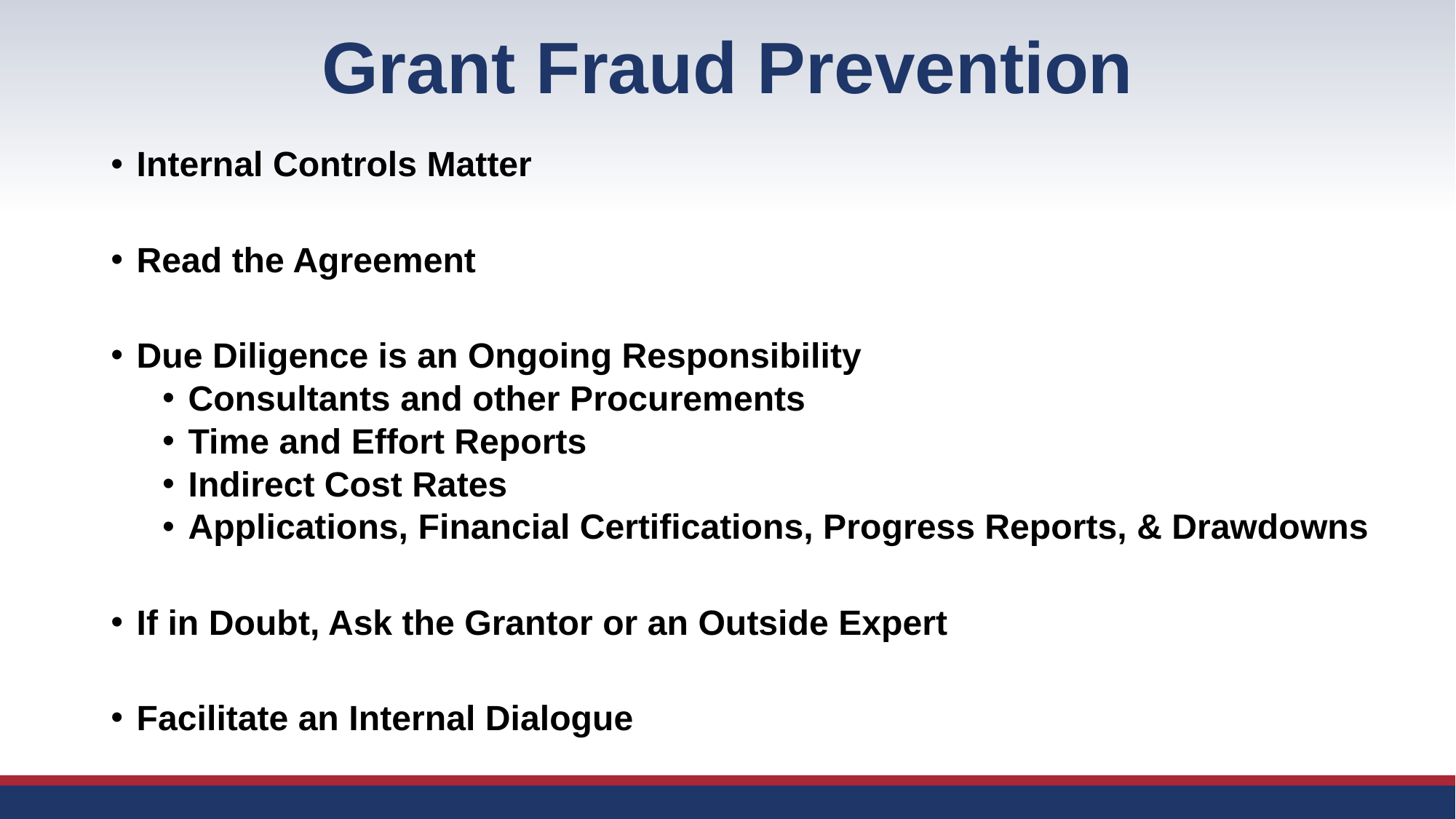

# Grant Fraud Prevention
Internal Controls Matter

Read the Agreement

Due Diligence is an Ongoing Responsibility
Consultants and other Procurements
Time and Effort Reports
Indirect Cost Rates
Applications, Financial Certifications, Progress Reports, & Drawdowns

If in Doubt, Ask the Grantor or an Outside Expert

Facilitate an Internal Dialogue